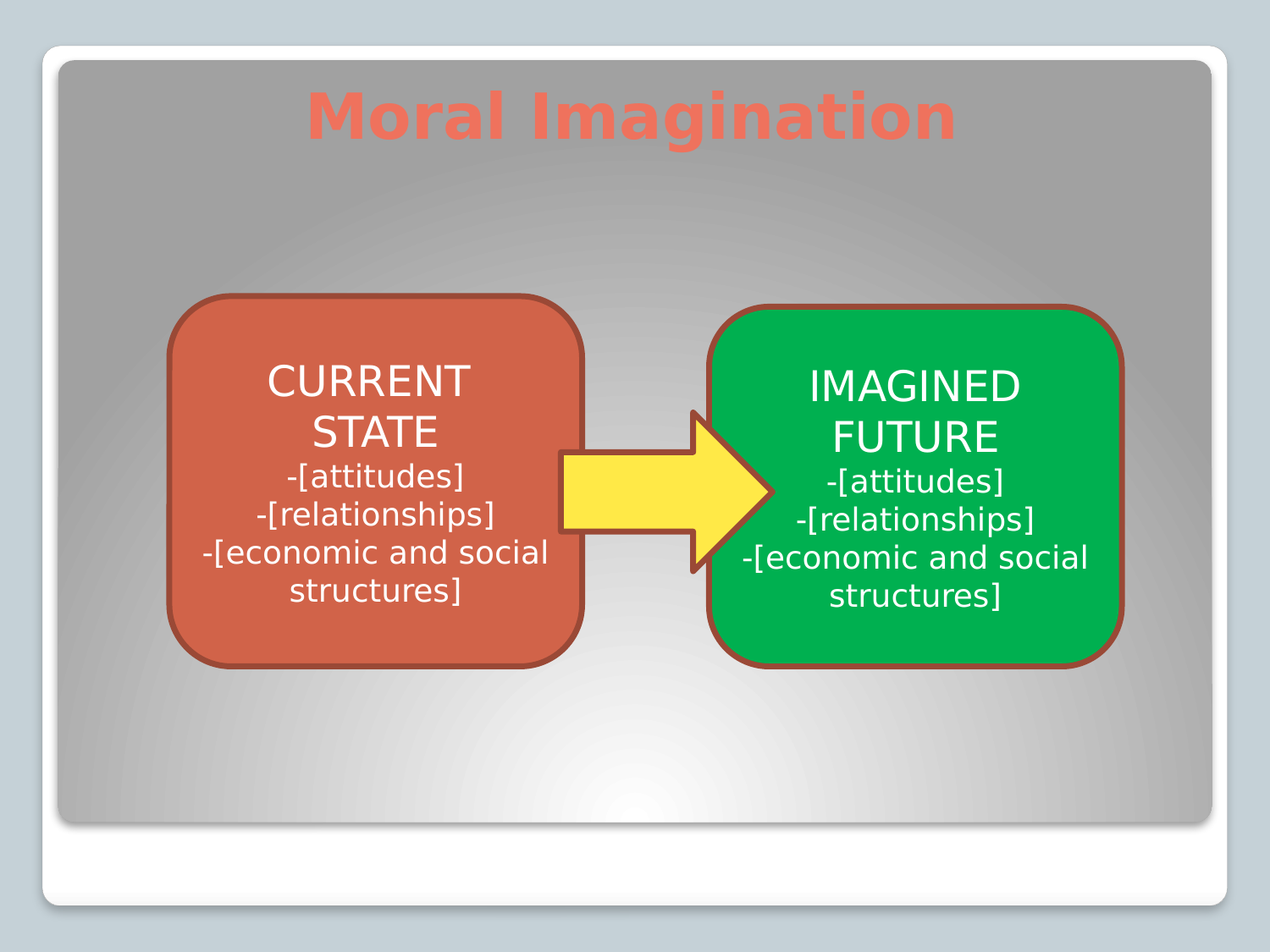

# Moral Imagination
CURRENT
STATE
-[attitudes]
-[relationships]
-[economic and social structures]
IMAGINED FUTURE
-[attitudes]
-[relationships]
-[economic and social structures]